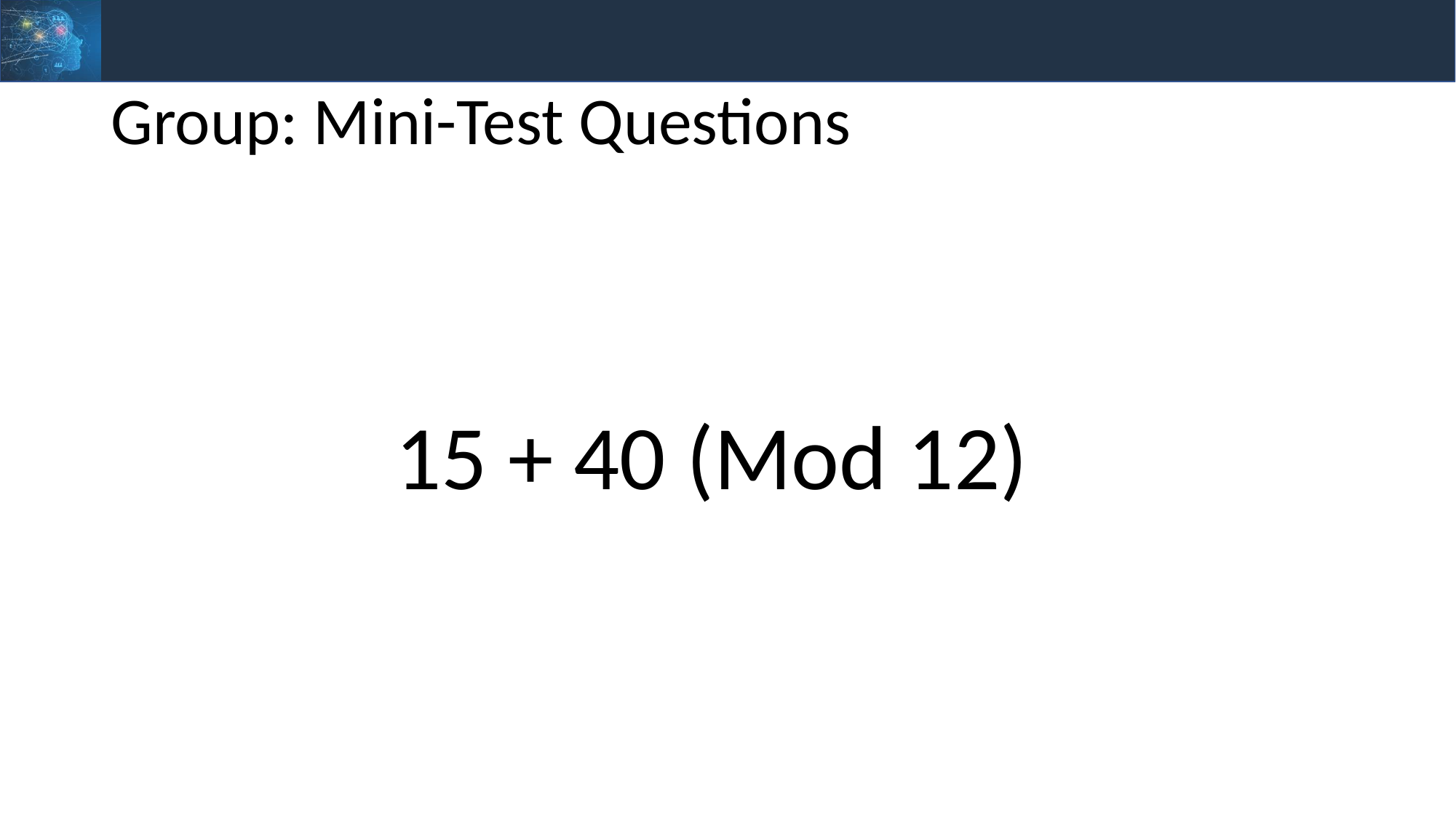

# Group: Mini-Test Questions

15 + 40 (Mod 12)